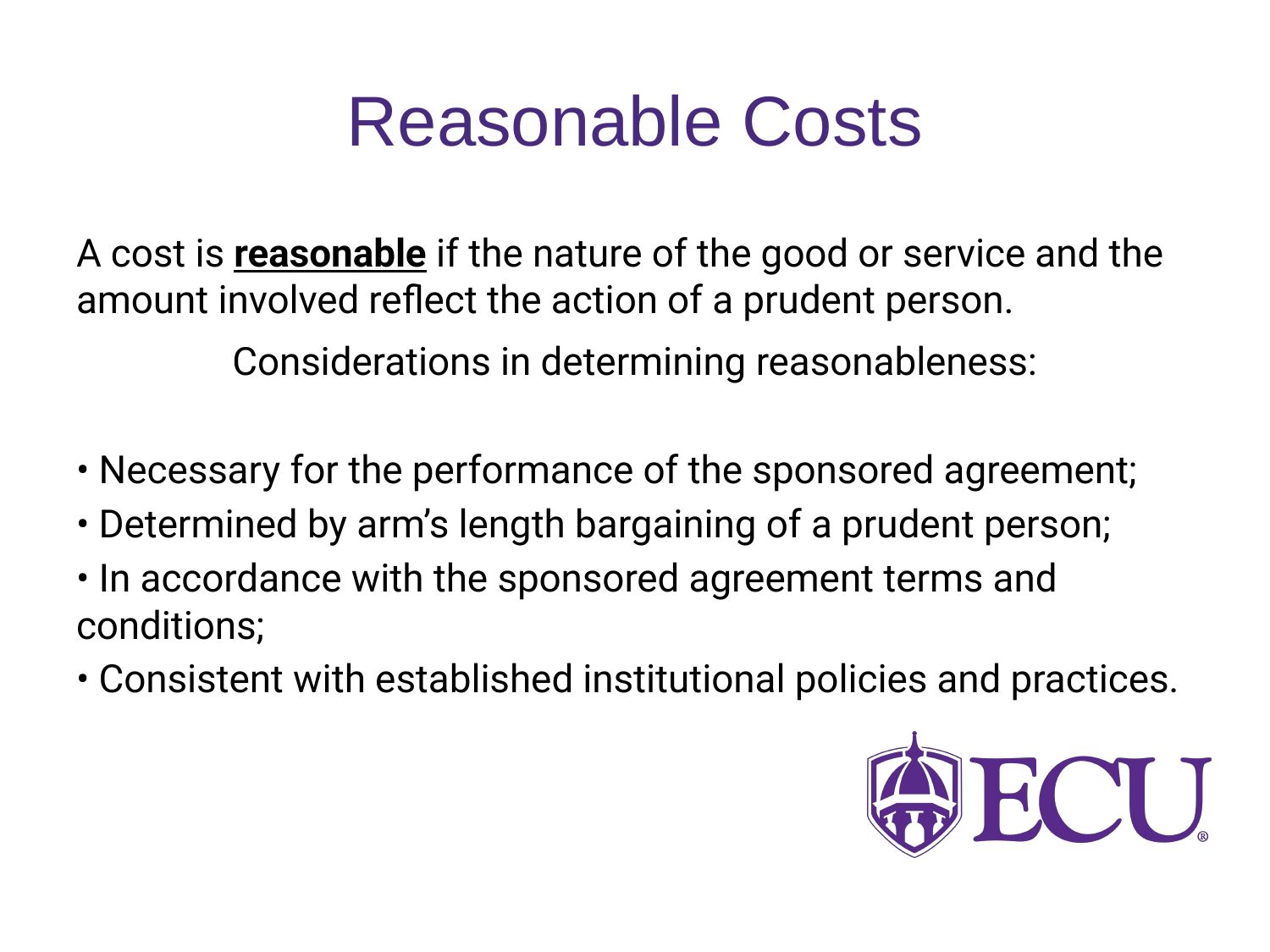

# Reasonable Costs
A cost is reasonable if the nature of the good or service and the amount involved reflect the action of a prudent person.
Considerations in determining reasonableness:

• Necessary for the performance of the sponsored agreement;
• Determined by arm’s length bargaining of a prudent person;
• In accordance with the sponsored agreement terms and  conditions;
• Consistent with established institutional policies and practices.